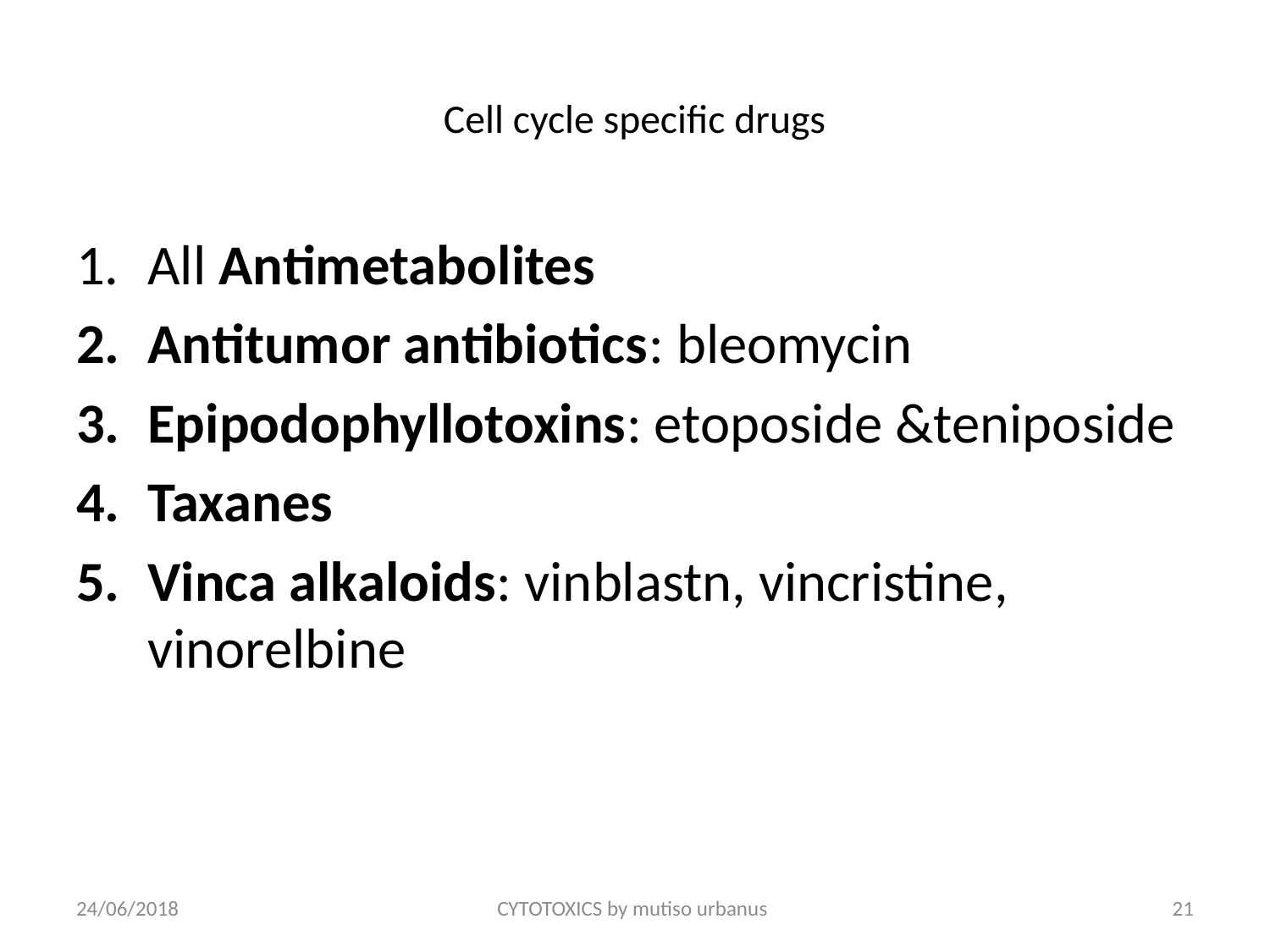

# Cell cycle specific drugs
All Antimetabolites
Antitumor antibiotics: bleomycin
Epipodophyllotoxins: etoposide &teniposide
Taxanes
Vinca alkaloids: vinblastn, vincristine, vinorelbine
24/06/2018
CYTOTOXICS by mutiso urbanus
21